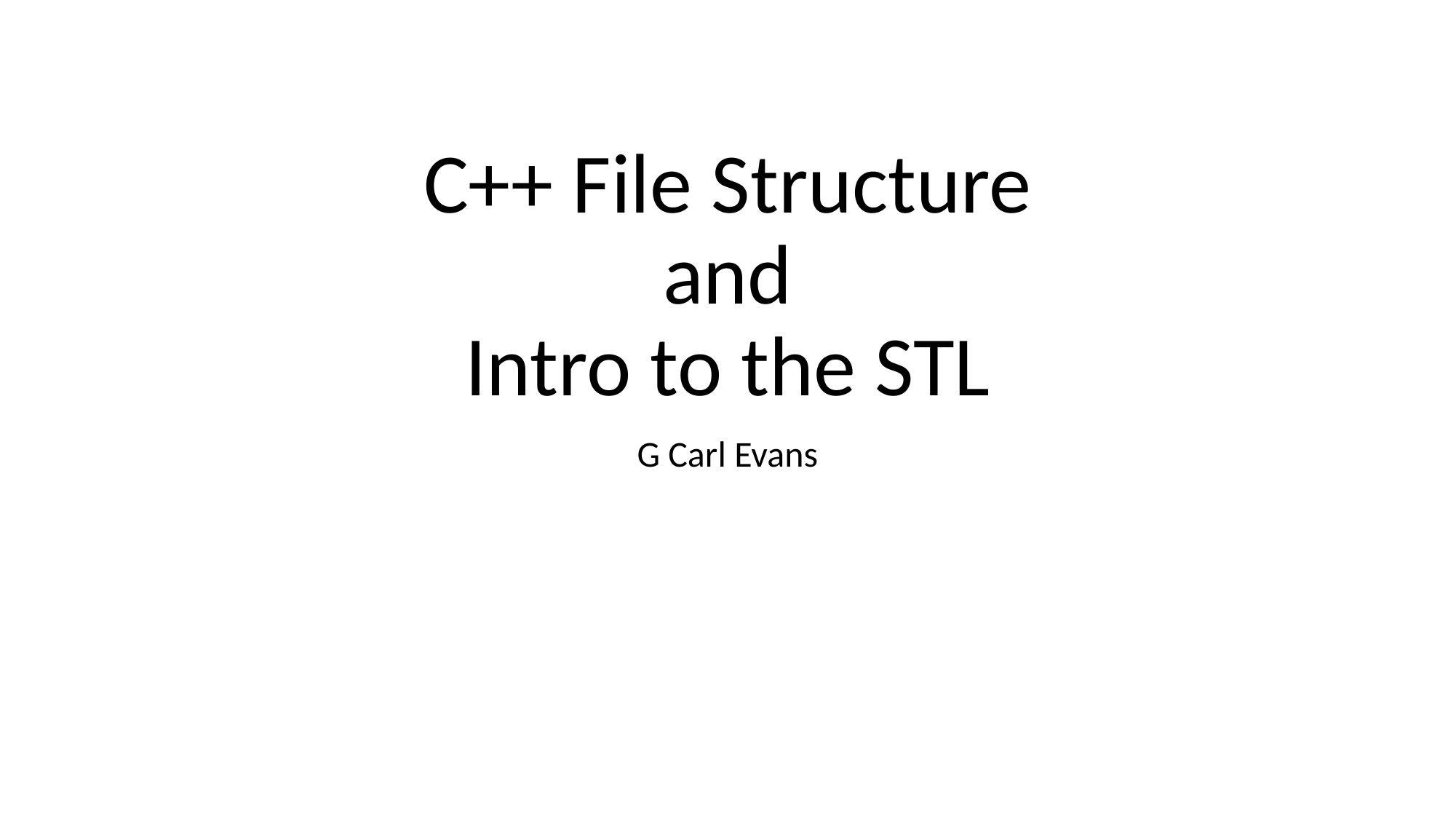

# C++ File Structure and Intro to the STL
G Carl Evans